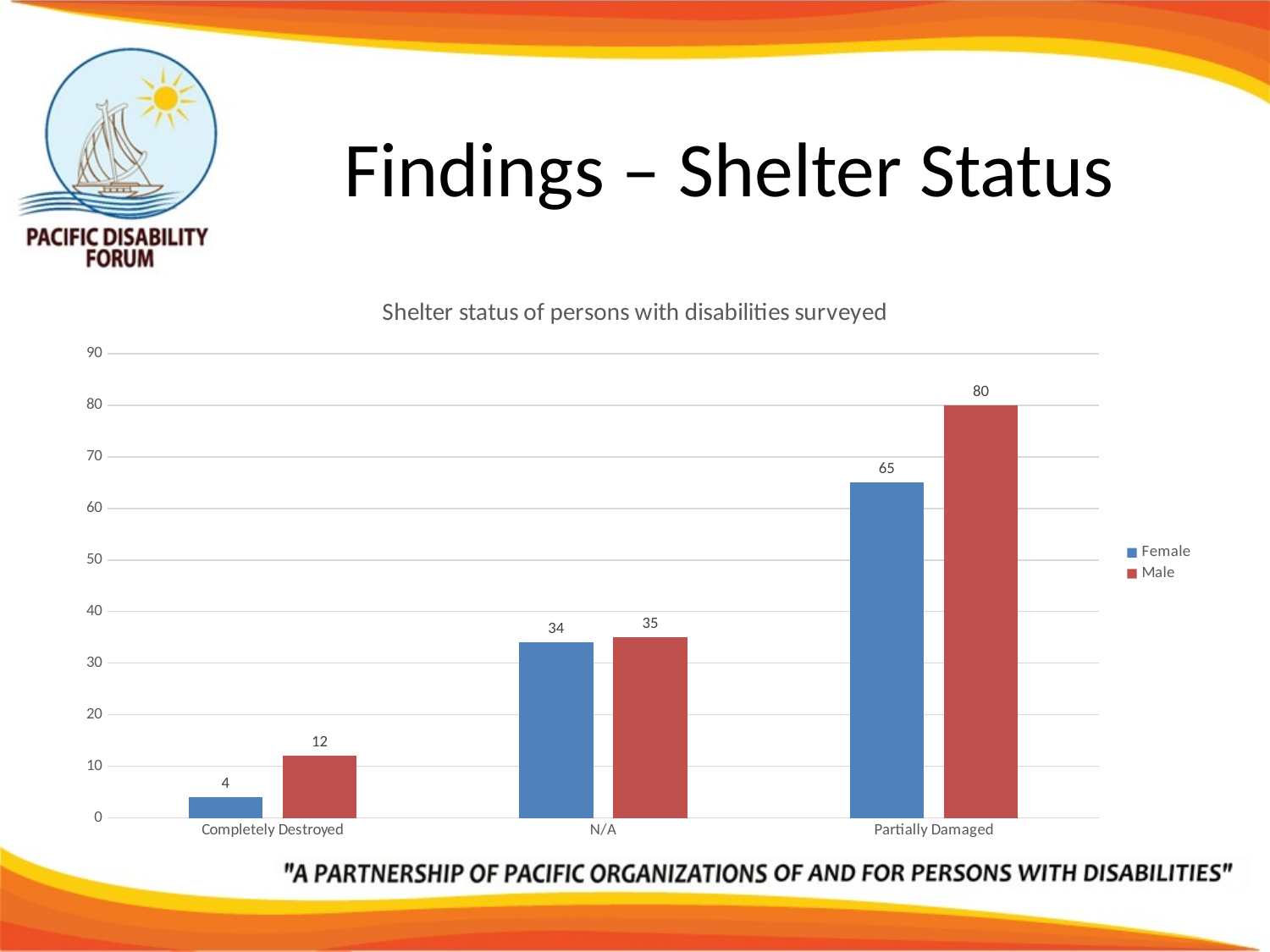

# Findings – Shelter Status

### Chart: Shelter status of persons with disabilities surveyed

| Category | Female | Male |
|---|---|---|
| Completely Destroyed | 4.0 | 12.0 |
| N/A | 34.0 | 35.0 |
| Partially Damaged | 65.0 | 80.0 |